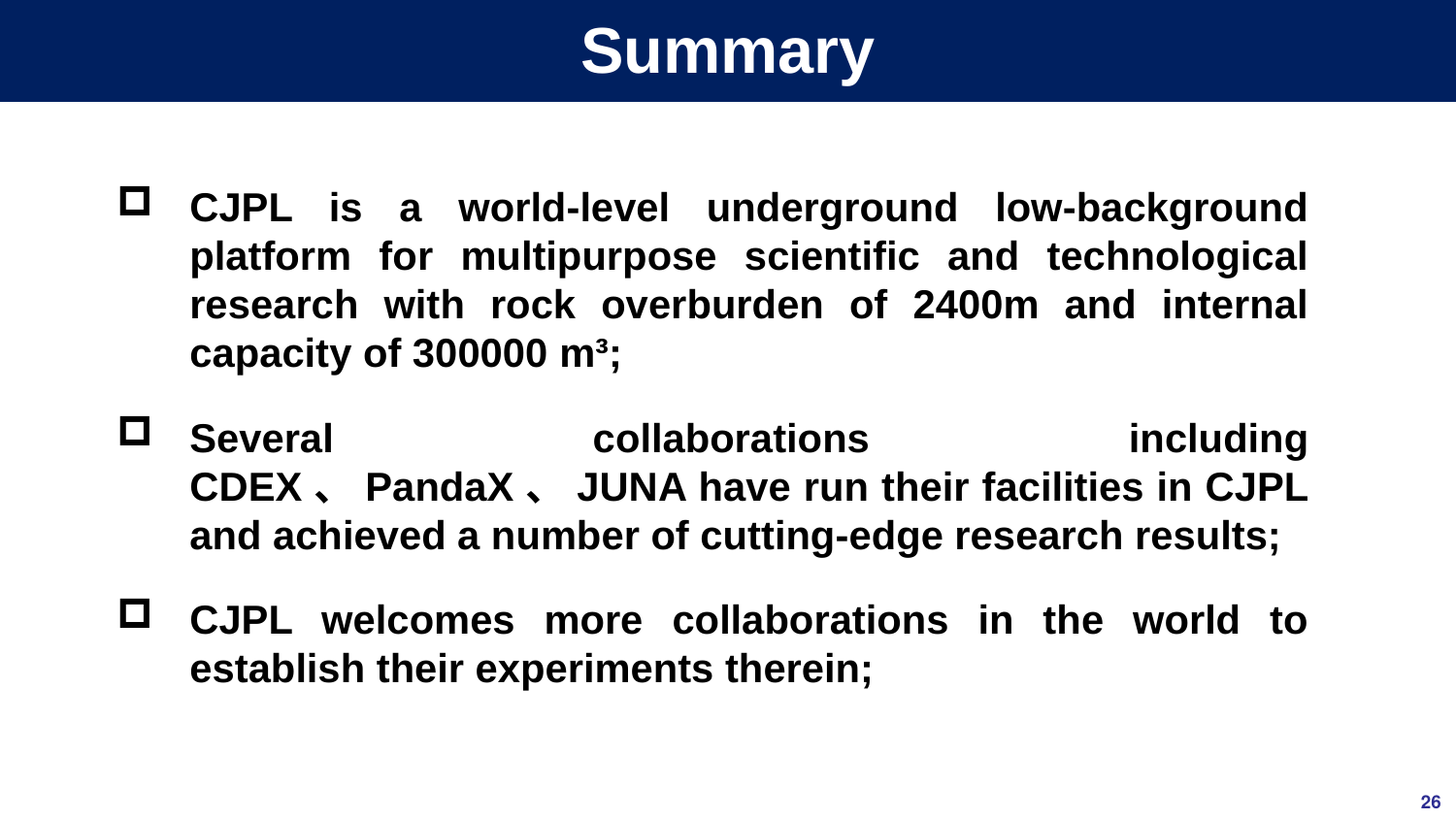

| Summary |
| --- |
CJPL is a world-level underground low-background platform for multipurpose scientific and technological research with rock overburden of 2400m and internal capacity of 300000 m³;
Several collaborations including CDEX、PandaX、JUNA have run their facilities in CJPL and achieved a number of cutting-edge research results;
CJPL welcomes more collaborations in the world to establish their experiments therein;
26